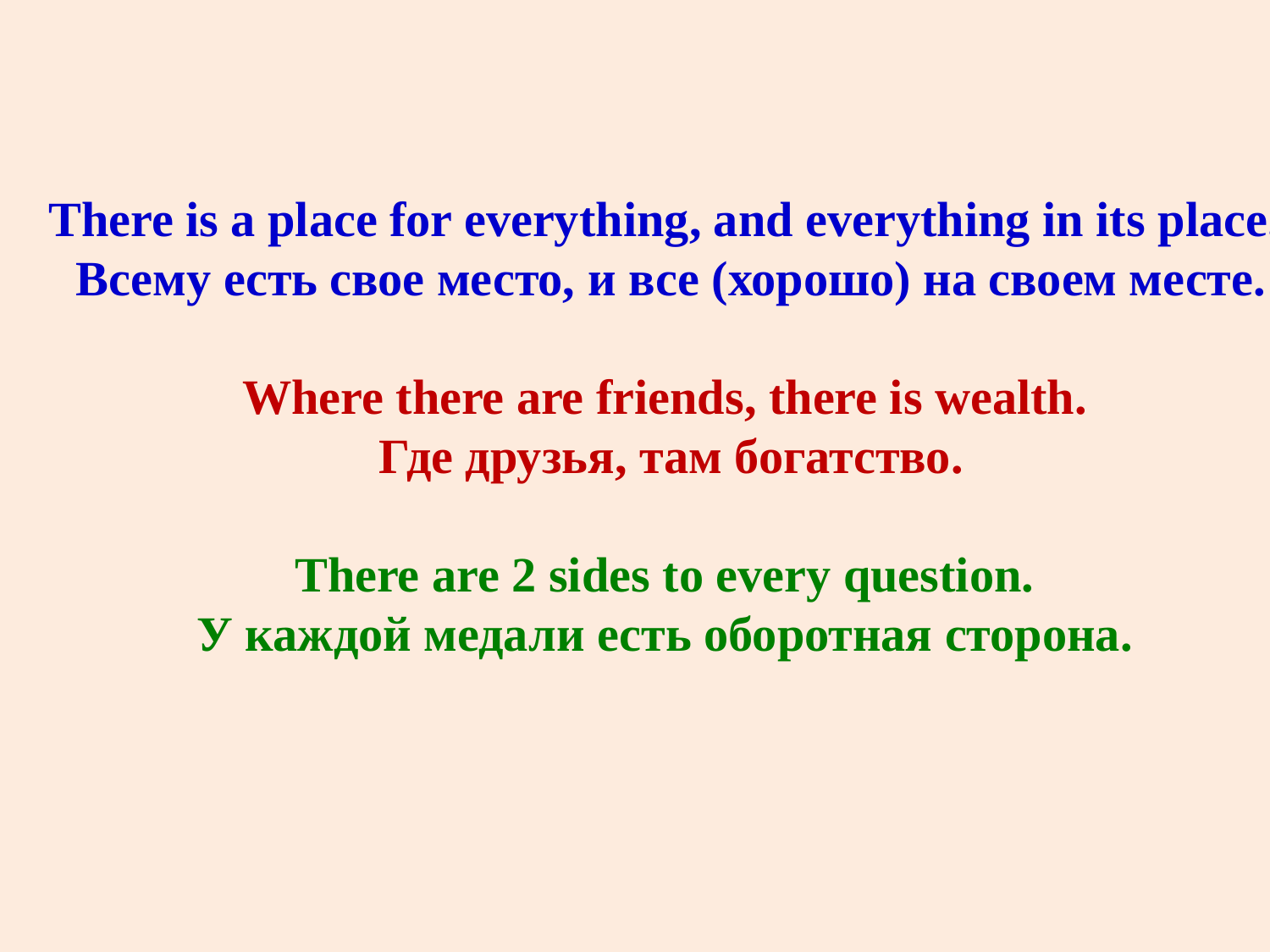

There is a place for everything, and everything in its place.
Всему есть свое место, и все (хорошо) на своем месте.

Where there are friends, there is wealth.
Где друзья, там богатство.

There are 2 sides to every question.
У каждой медали есть оборотная сторона.